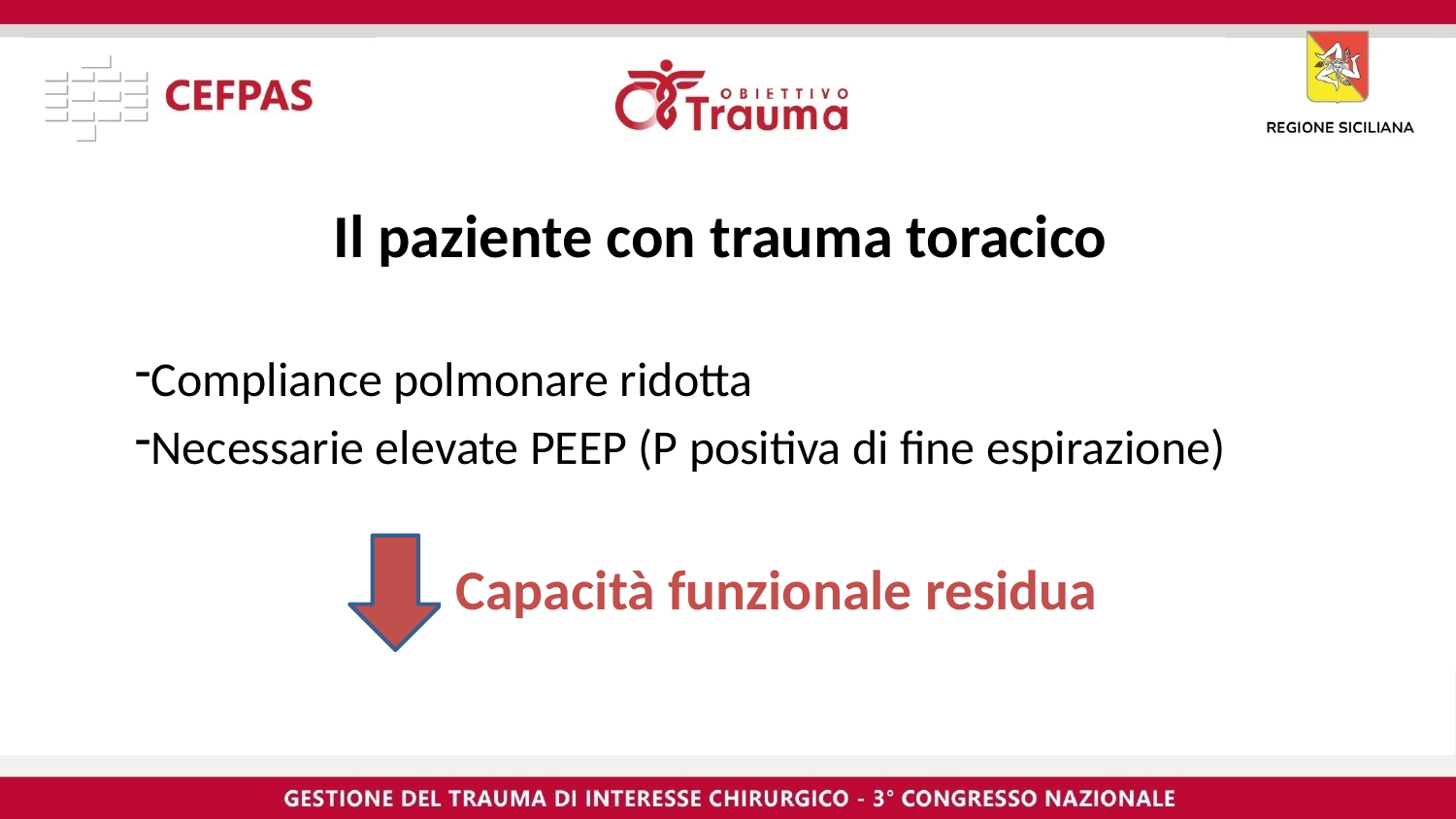

# Il paziente con trauma toracico
Compliance polmonare ridotta
Necessarie elevate PEEP (P positiva di fine espirazione)

Capacità funzionale residua